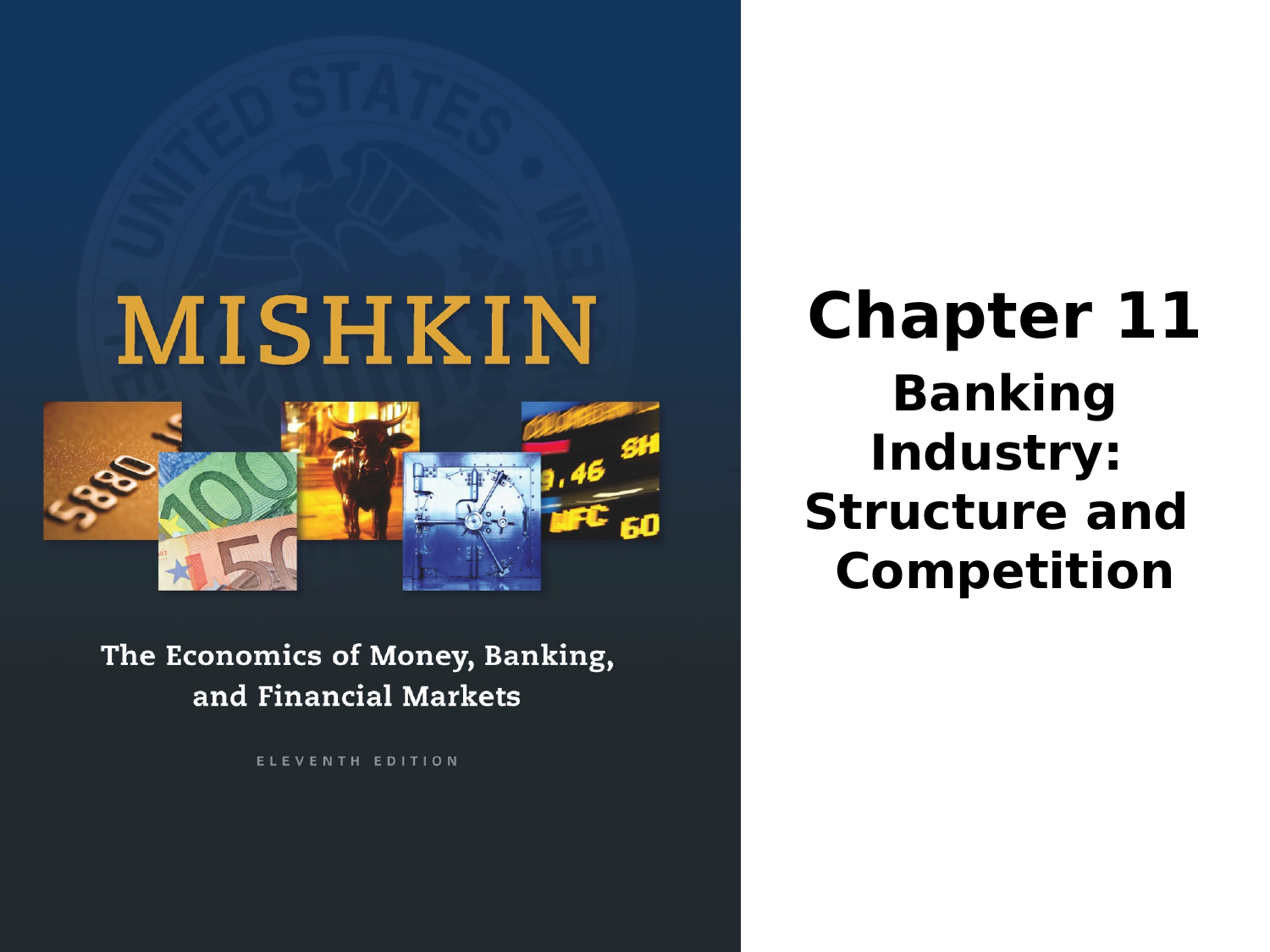

Chapter 11
Banking Industry:
Structure and
Competition